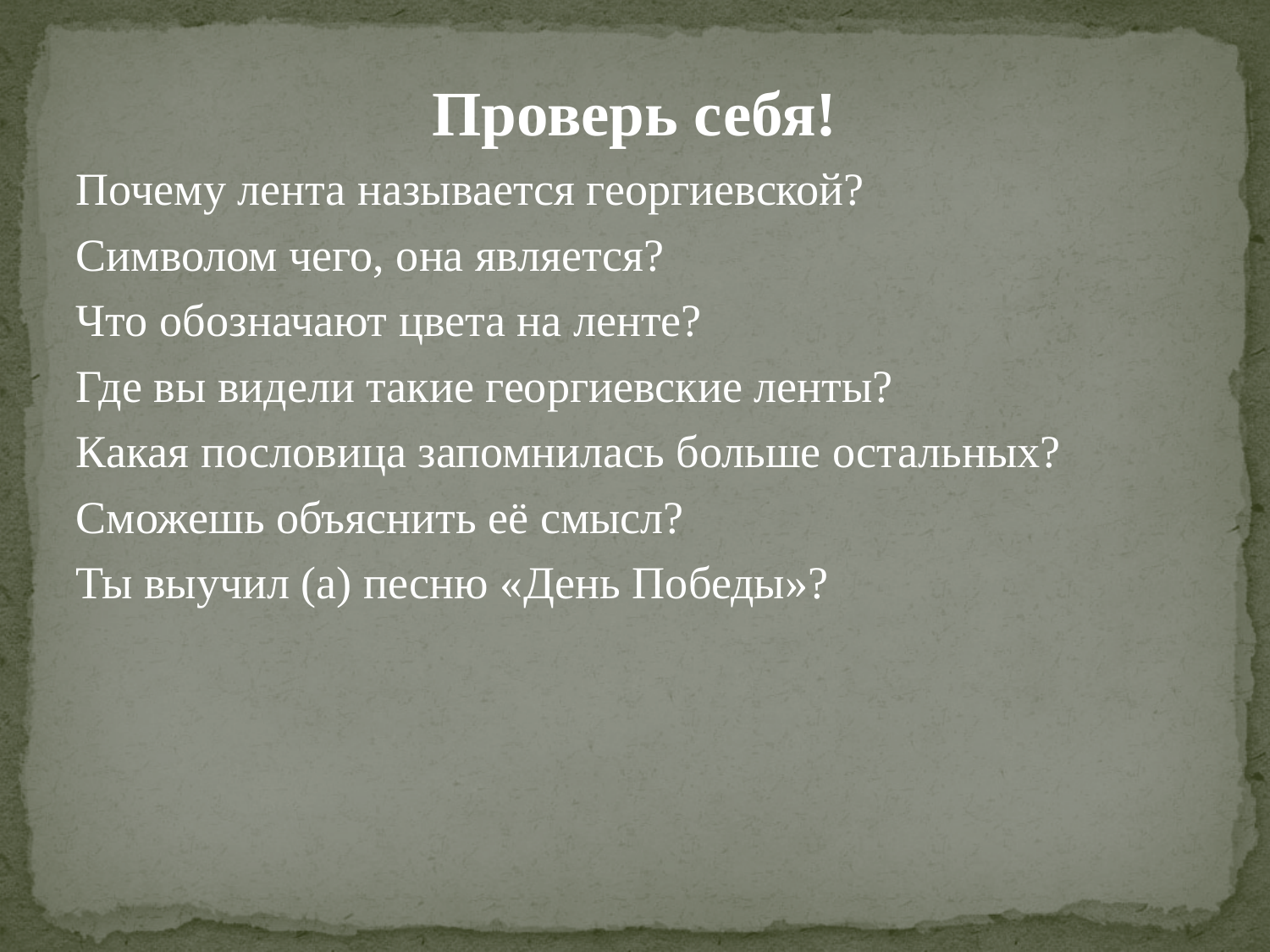

Проверь себя!
Почему лента называется георгиевской?
Символом чего, она является?
Что обозначают цвета на ленте?
Где вы видели такие георгиевские ленты?
Какая пословица запомнилась больше остальных?
Сможешь объяснить её смысл?
Ты выучил (а) песню «День Победы»?